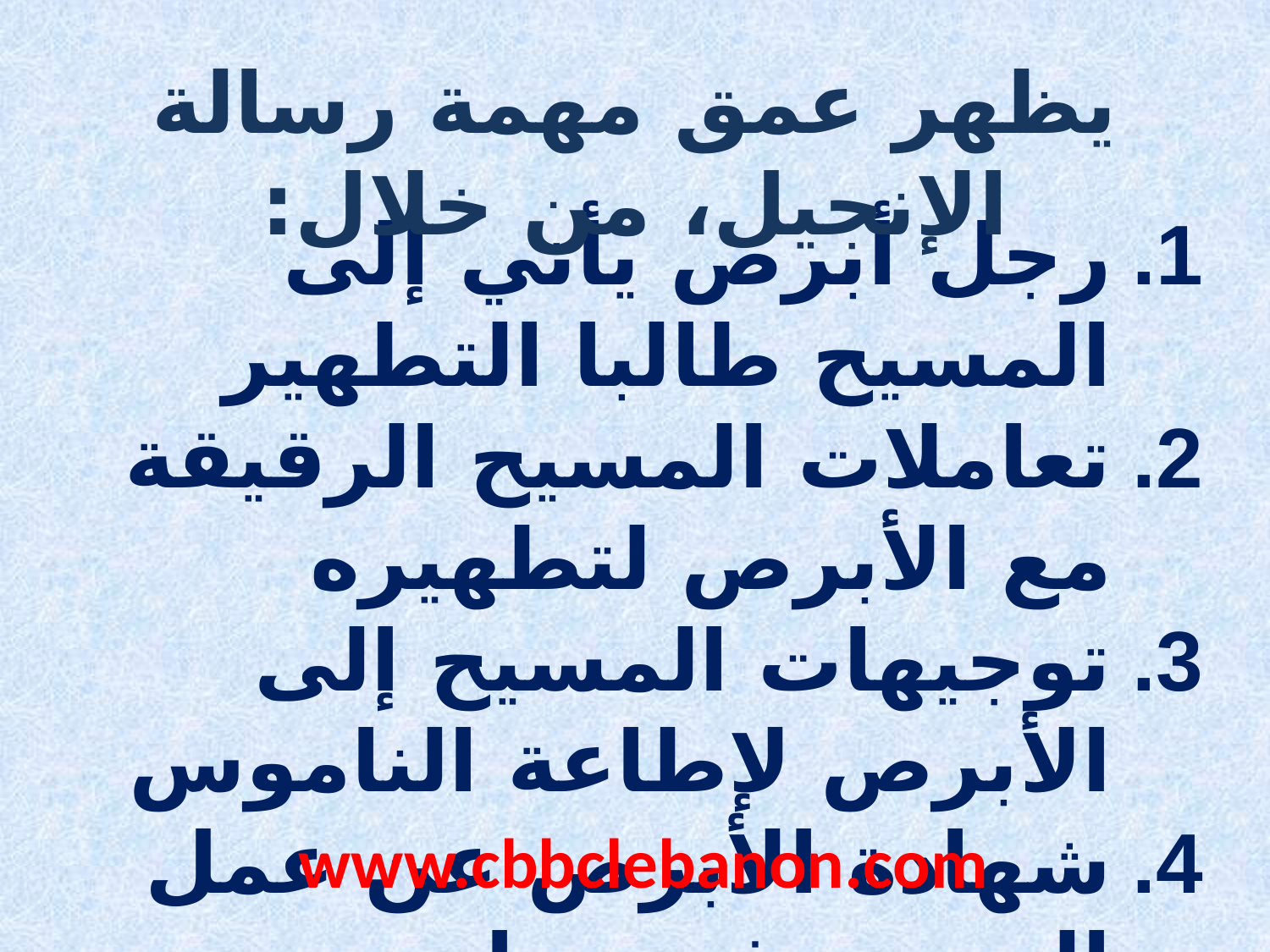

يظهر عمق مهمة رسالة الإنجيل، من خلال:
رجل أبرص يأتي إلى المسيح طالبا التطهير
تعاملات المسيح الرقيقة مع الأبرص لتطهيره
توجيهات المسيح إلى الأبرص لإطاعة الناموس
شهادة الأبرص عن عمل المسيح في حياته
خدمة المسيح المثابرة رغم التحديات

www.cbbclebanon.com